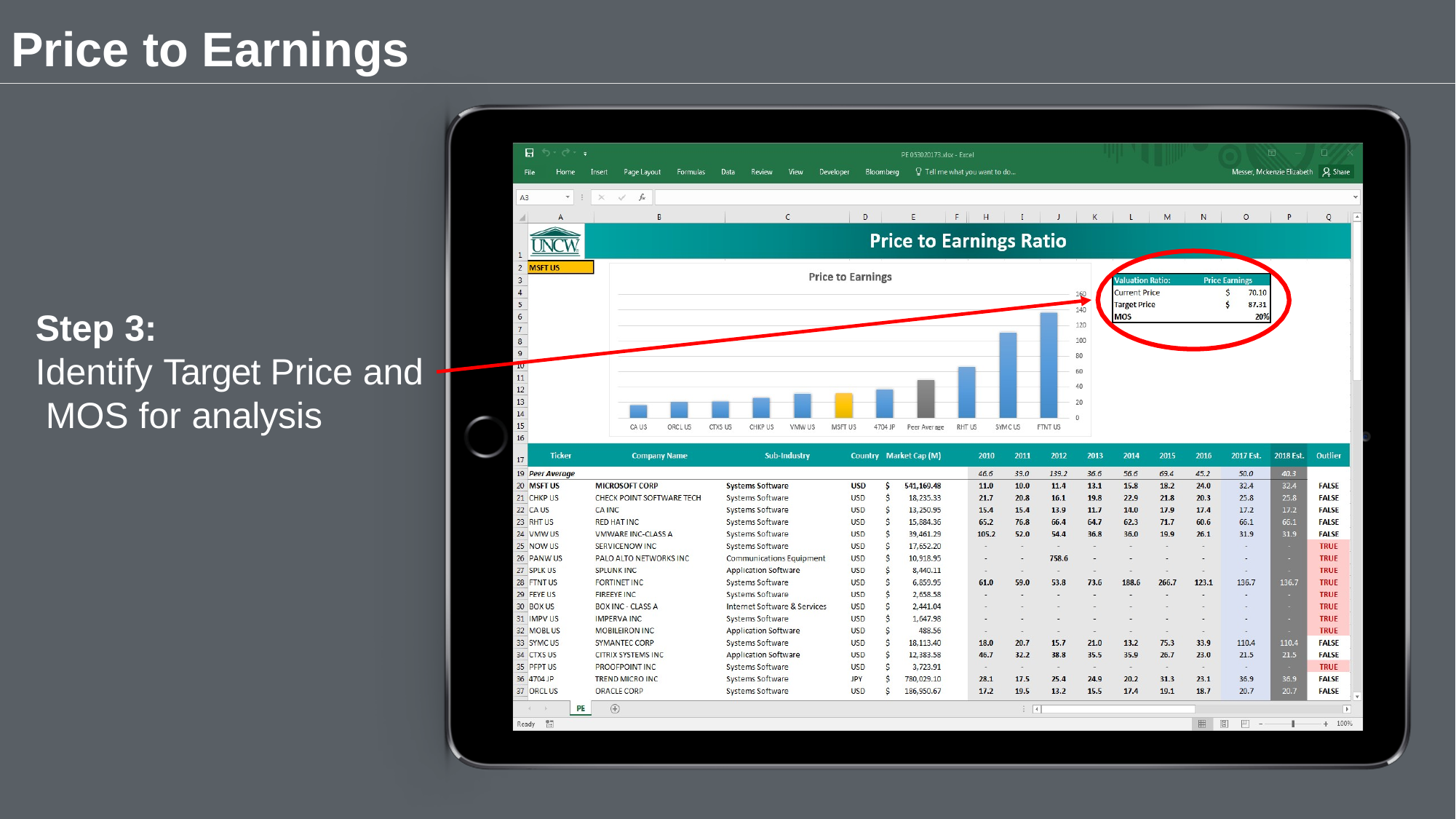

# Price to Earnings

Step 3:
Identify Target Price and  MOS for analysis